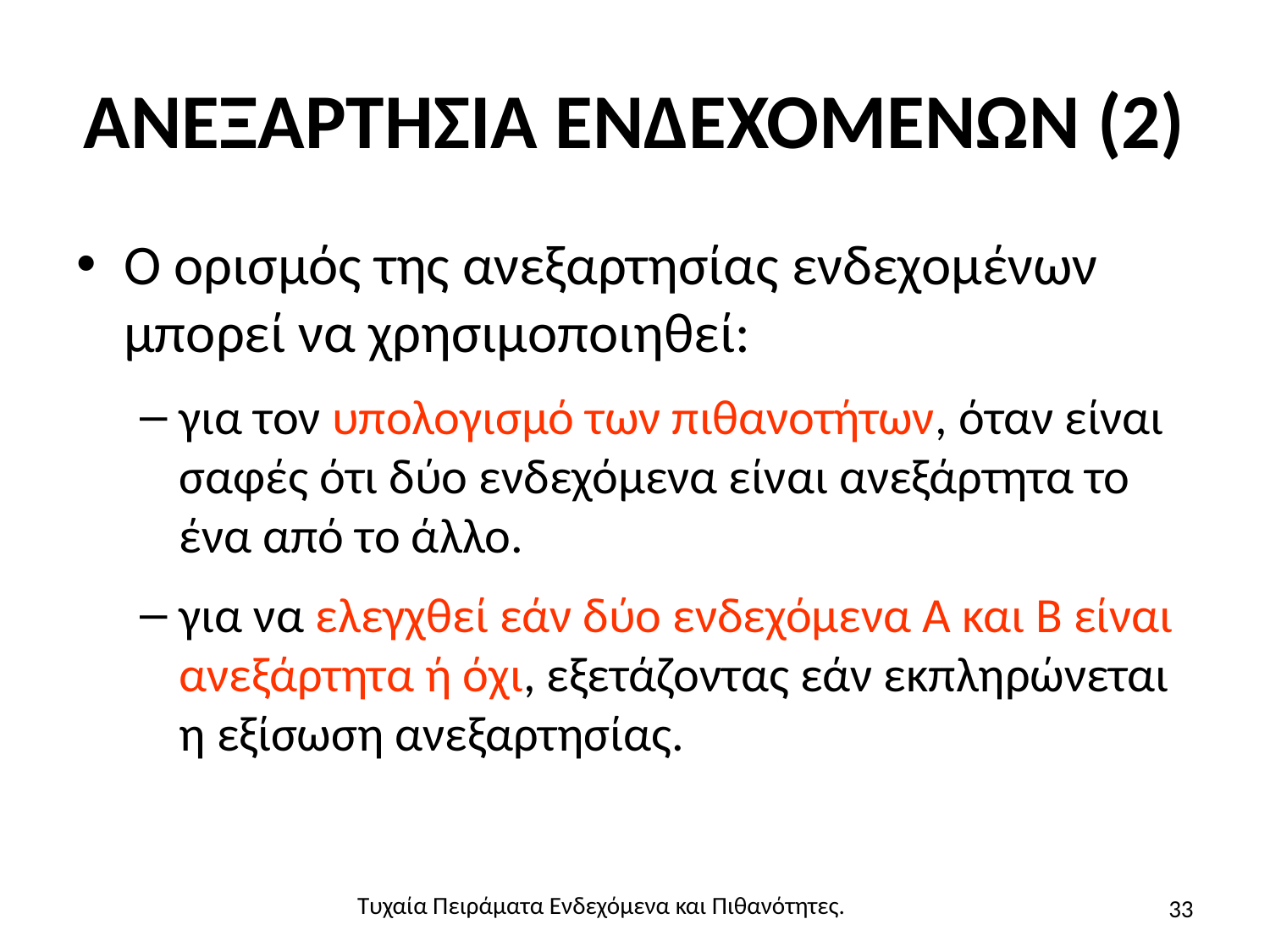

# ΑΝΕΞΑΡΤΗΣΙΑ ΕΝΔΕΧΟΜΕΝΩΝ (2)
Ο ορισμός της ανεξαρτησίας ενδεχομένων μπορεί να χρησιμοποιηθεί:
για τον υπολογισμό των πιθανοτήτων, όταν είναι σαφές ότι δύο ενδεχόμενα είναι ανεξάρτητα το ένα από το άλλο.
για να ελεγχθεί εάν δύο ενδεχόμενα Α και Β είναι ανεξάρτητα ή όχι, εξετάζοντας εάν εκπληρώνεται η εξίσωση ανεξαρτησίας.
33
Τυχαία Πειράματα Ενδεχόμενα και Πιθανότητες.